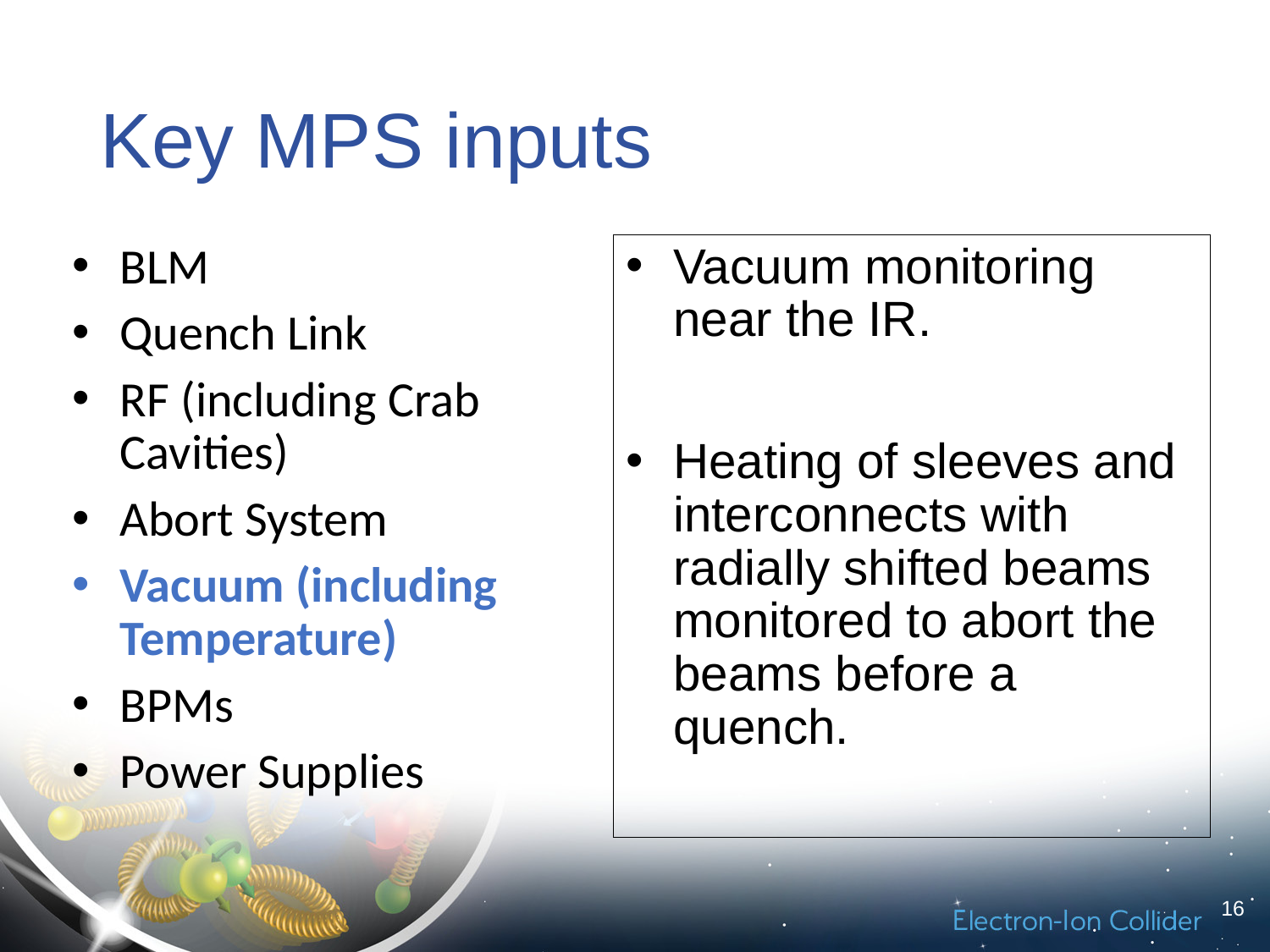

# Key MPS inputs
BLM
Quench Link
RF (including Crab Cavities)
Abort System
Vacuum (including Temperature)
BPMs
Power Supplies

Vacuum monitoring near the IR.

Heating of sleeves and interconnects with radially shifted beams monitored to abort the beams before a quench.
16